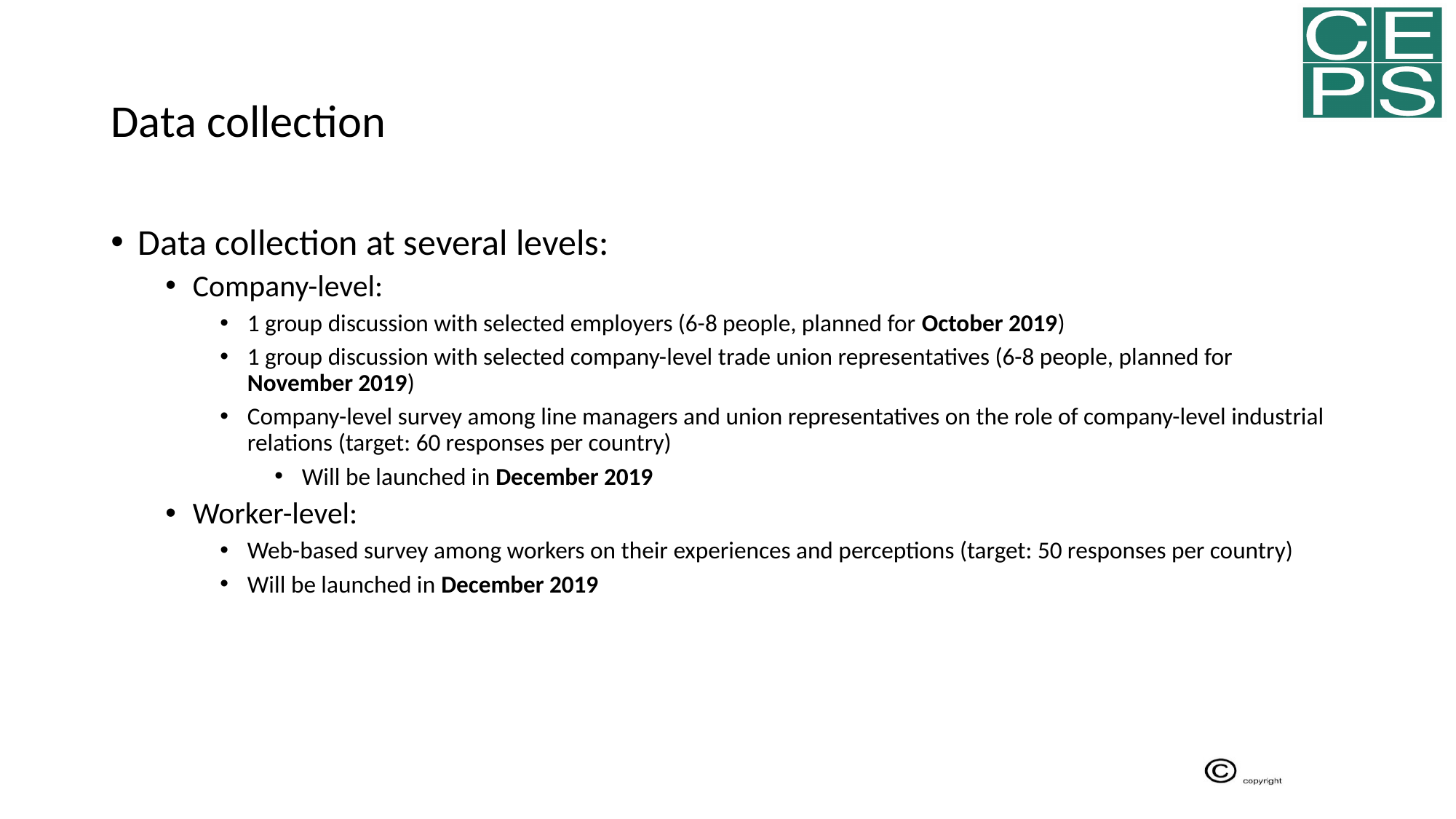

# Data collection
Data collection at several levels:
Company-level:
1 group discussion with selected employers (6-8 people, planned for October 2019)
1 group discussion with selected company-level trade union representatives (6-8 people, planned for November 2019)
Company-level survey among line managers and union representatives on the role of company-level industrial relations (target: 60 responses per country)
Will be launched in December 2019
Worker-level:
Web-based survey among workers on their experiences and perceptions (target: 50 responses per country)
Will be launched in December 2019